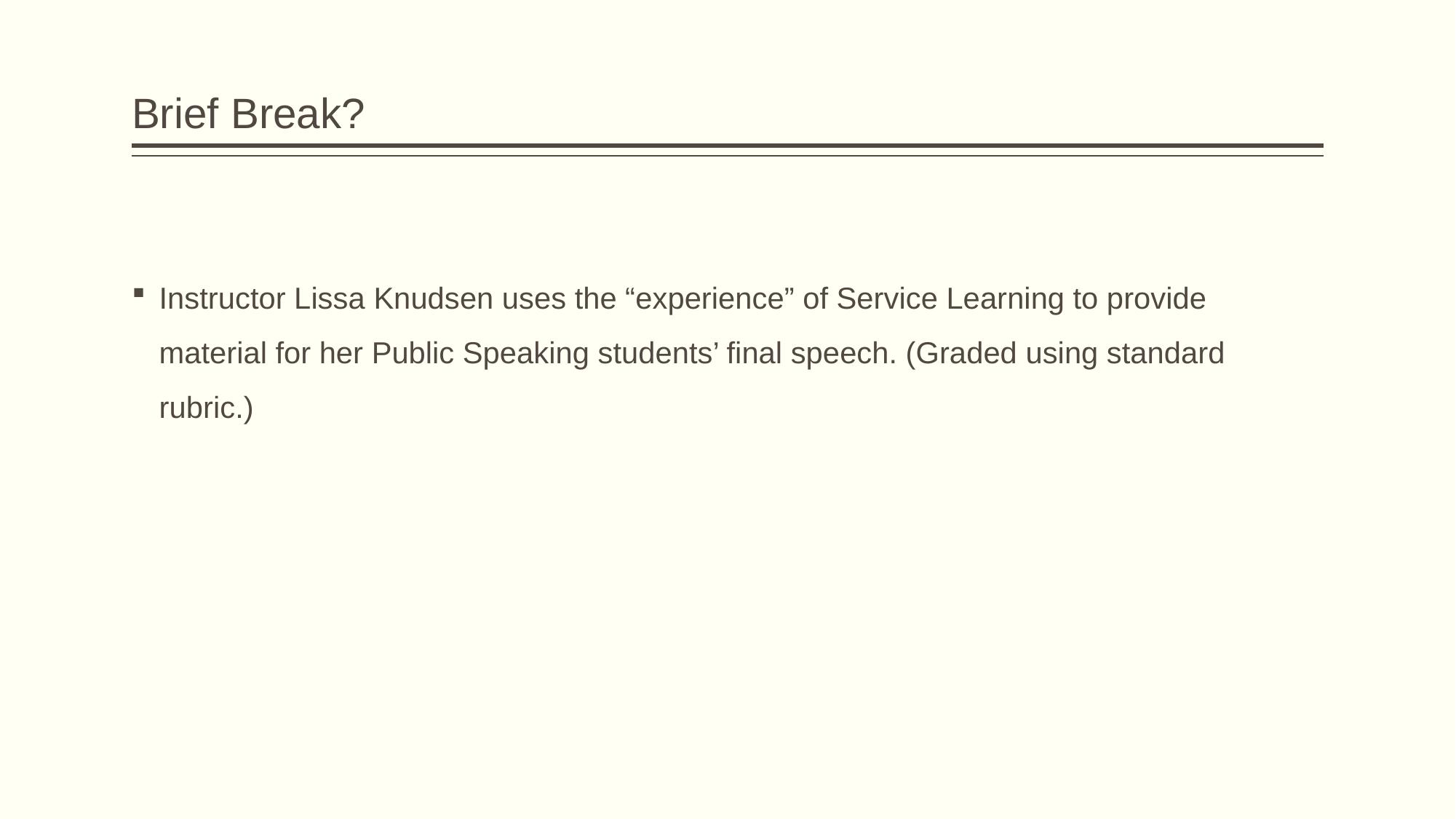

# Brief Break?

Instructor Lissa Knudsen uses the “experience” of Service Learning to provide material for her Public Speaking students’ final speech. (Graded using standard rubric.)